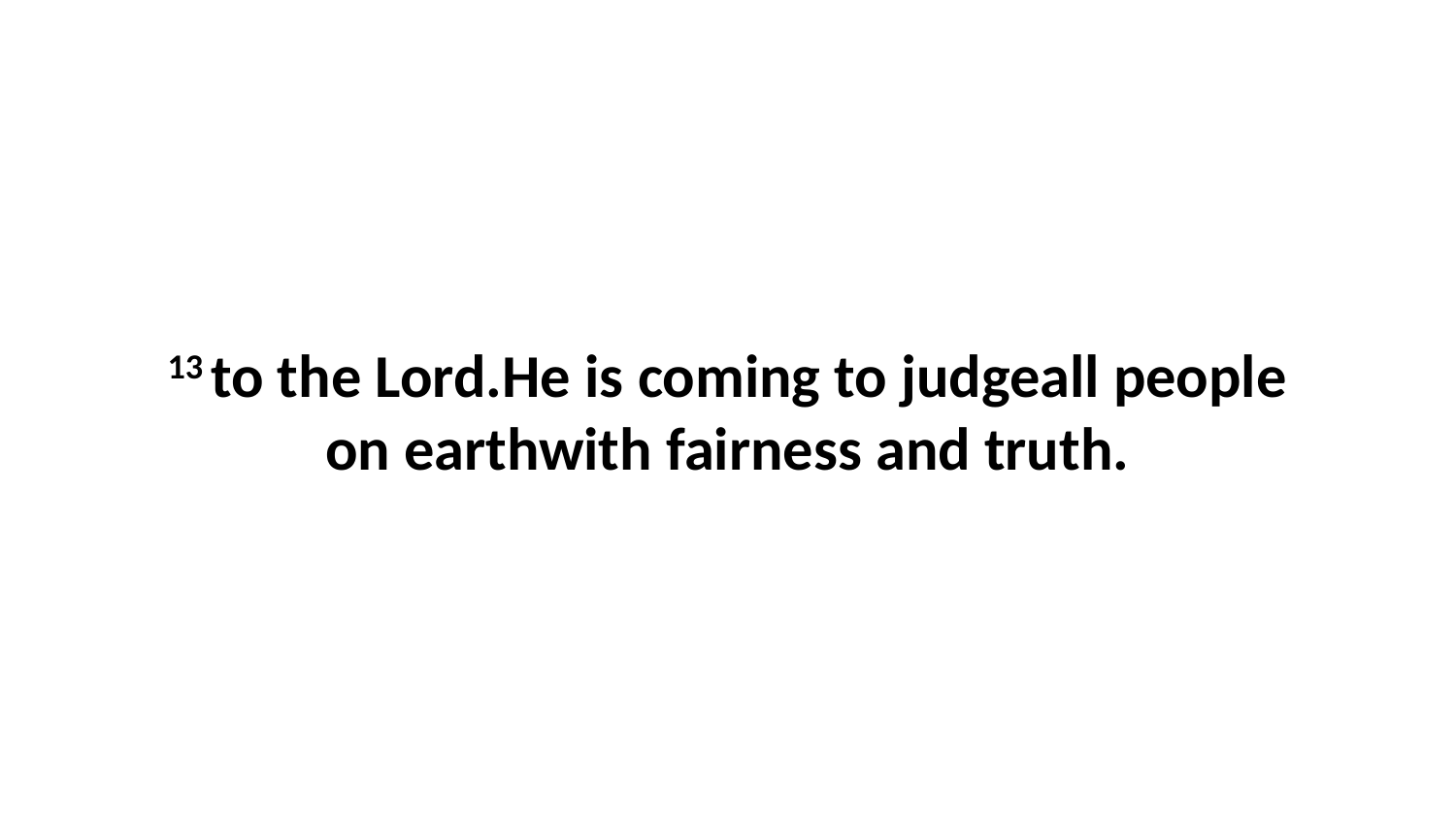

13 to the Lord.He is coming to judgeall people on earthwith fairness and truth.